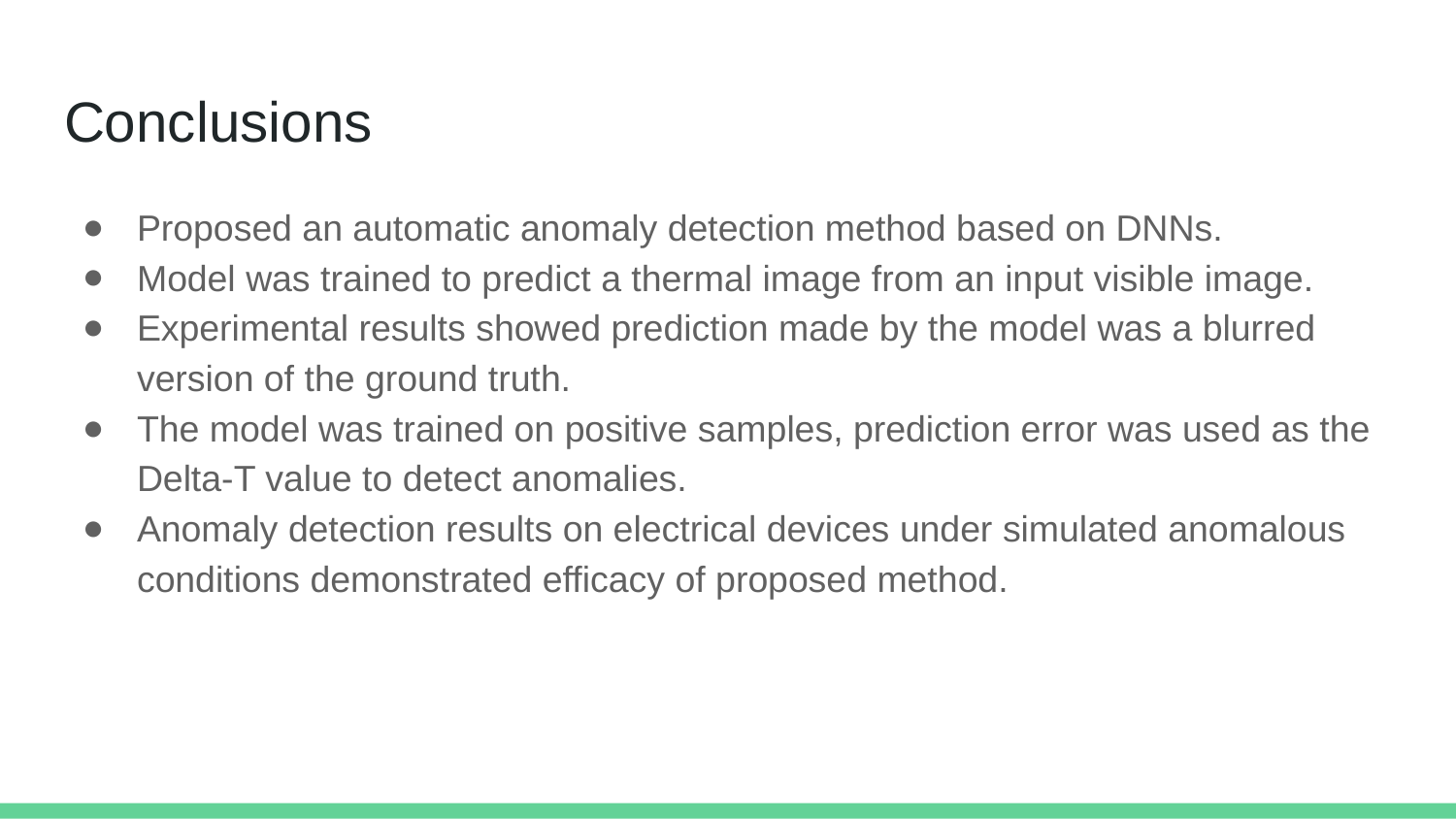

# Conclusions
Proposed an automatic anomaly detection method based on DNNs.
Model was trained to predict a thermal image from an input visible image.
Experimental results showed prediction made by the model was a blurred version of the ground truth.
The model was trained on positive samples, prediction error was used as the Delta-T value to detect anomalies.
Anomaly detection results on electrical devices under simulated anomalous conditions demonstrated efficacy of proposed method.